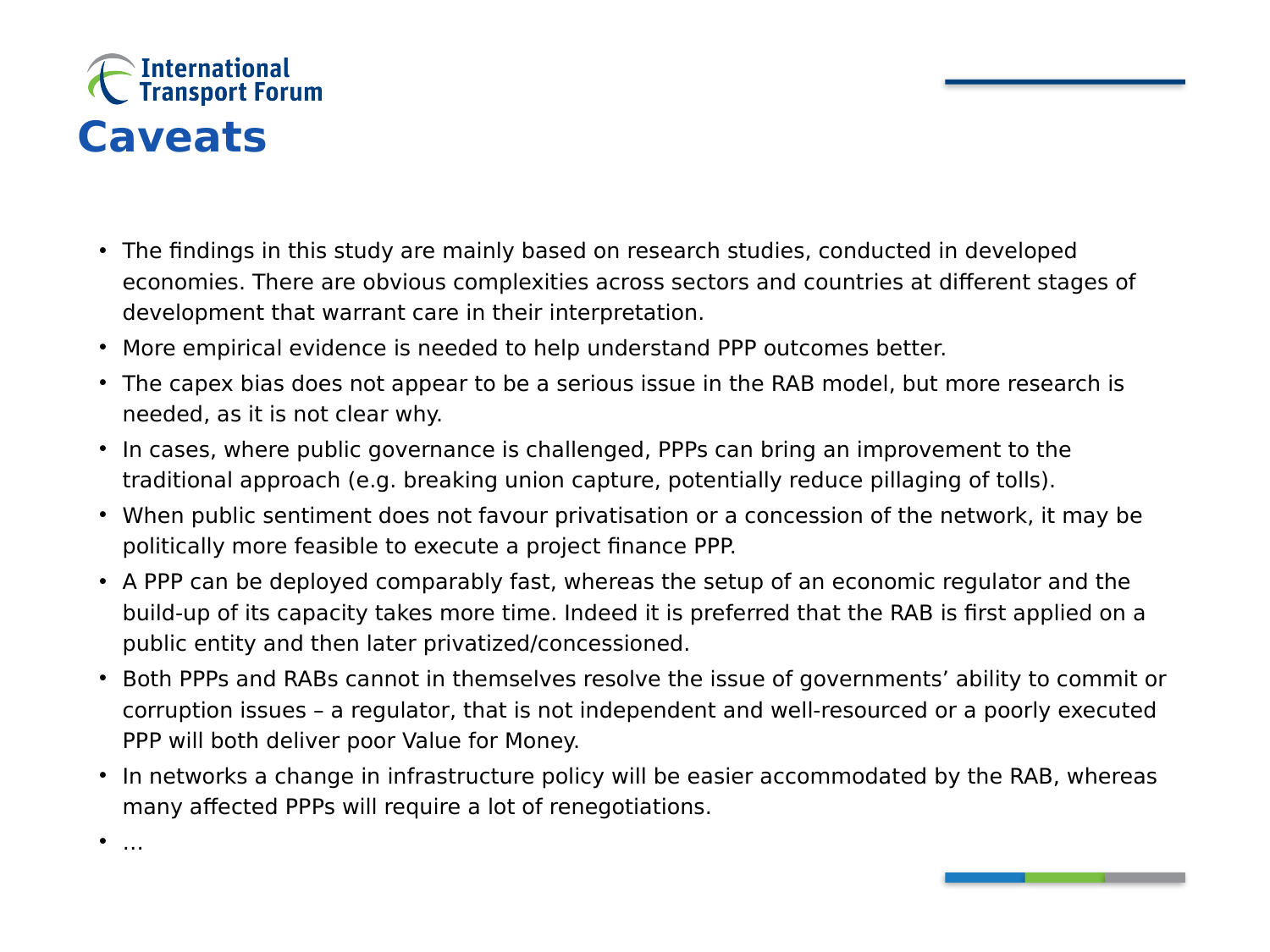

# Caveats
The findings in this study are mainly based on research studies, conducted in developed economies. There are obvious complexities across sectors and countries at different stages of development that warrant care in their interpretation.
More empirical evidence is needed to help understand PPP outcomes better.
The capex bias does not appear to be a serious issue in the RAB model, but more research is needed, as it is not clear why.
In cases, where public governance is challenged, PPPs can bring an improvement to the traditional approach (e.g. breaking union capture, potentially reduce pillaging of tolls).
When public sentiment does not favour privatisation or a concession of the network, it may be politically more feasible to execute a project finance PPP.
A PPP can be deployed comparably fast, whereas the setup of an economic regulator and the build-up of its capacity takes more time. Indeed it is preferred that the RAB is first applied on a public entity and then later privatized/concessioned.
Both PPPs and RABs cannot in themselves resolve the issue of governments’ ability to commit or corruption issues – a regulator, that is not independent and well-resourced or a poorly executed PPP will both deliver poor Value for Money.
In networks a change in infrastructure policy will be easier accommodated by the RAB, whereas many affected PPPs will require a lot of renegotiations.
…